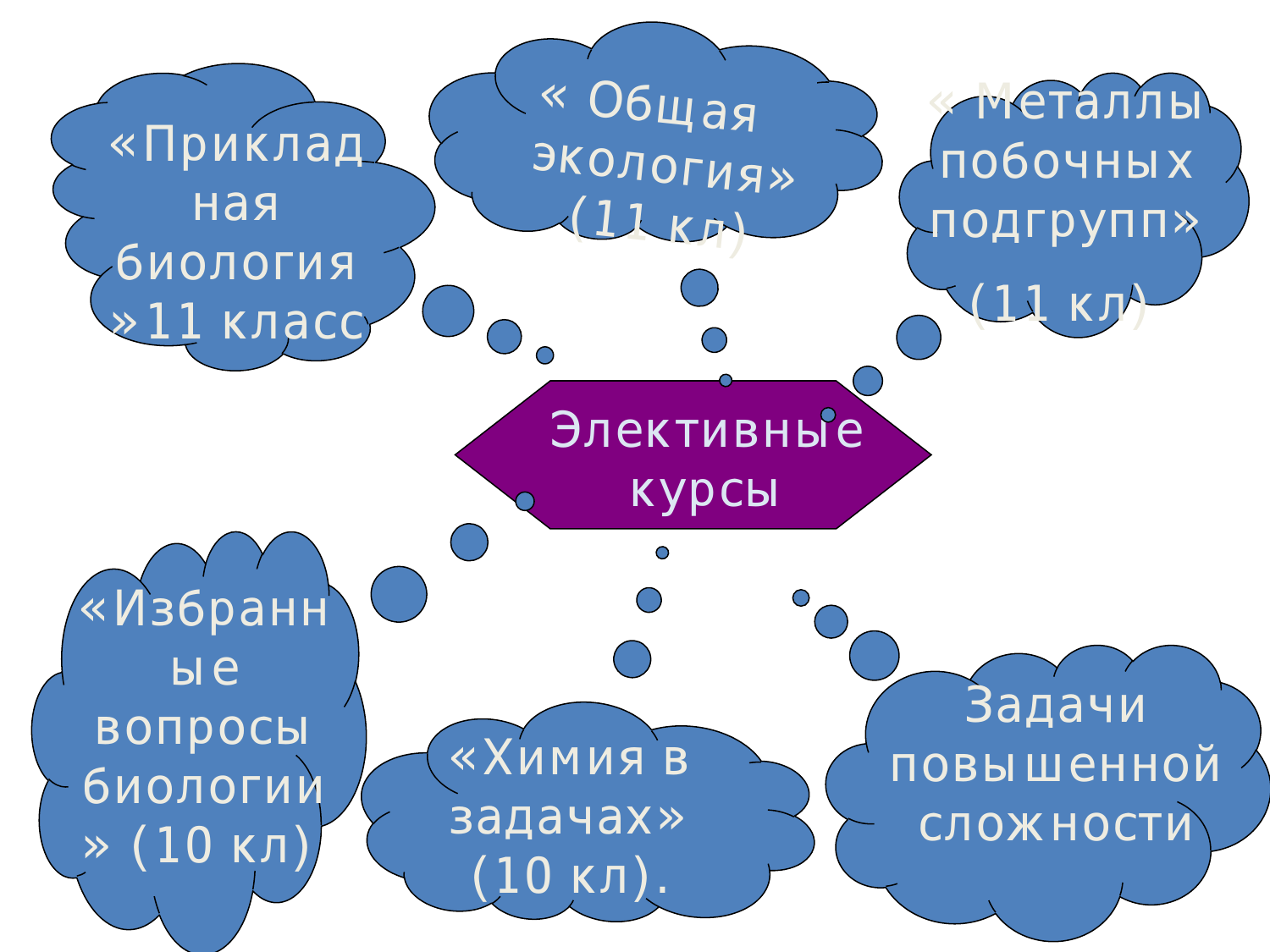

« Общая экология»
   (11 кл)

« Металлы побочных подгрупп»
(11 кл)

«Прикладная биология»11 класс

Элективные курсы

«Избранные вопросы биологии» (10 кл)

Задачи повышенной сложности

«Химия в задачах» (10 кл).